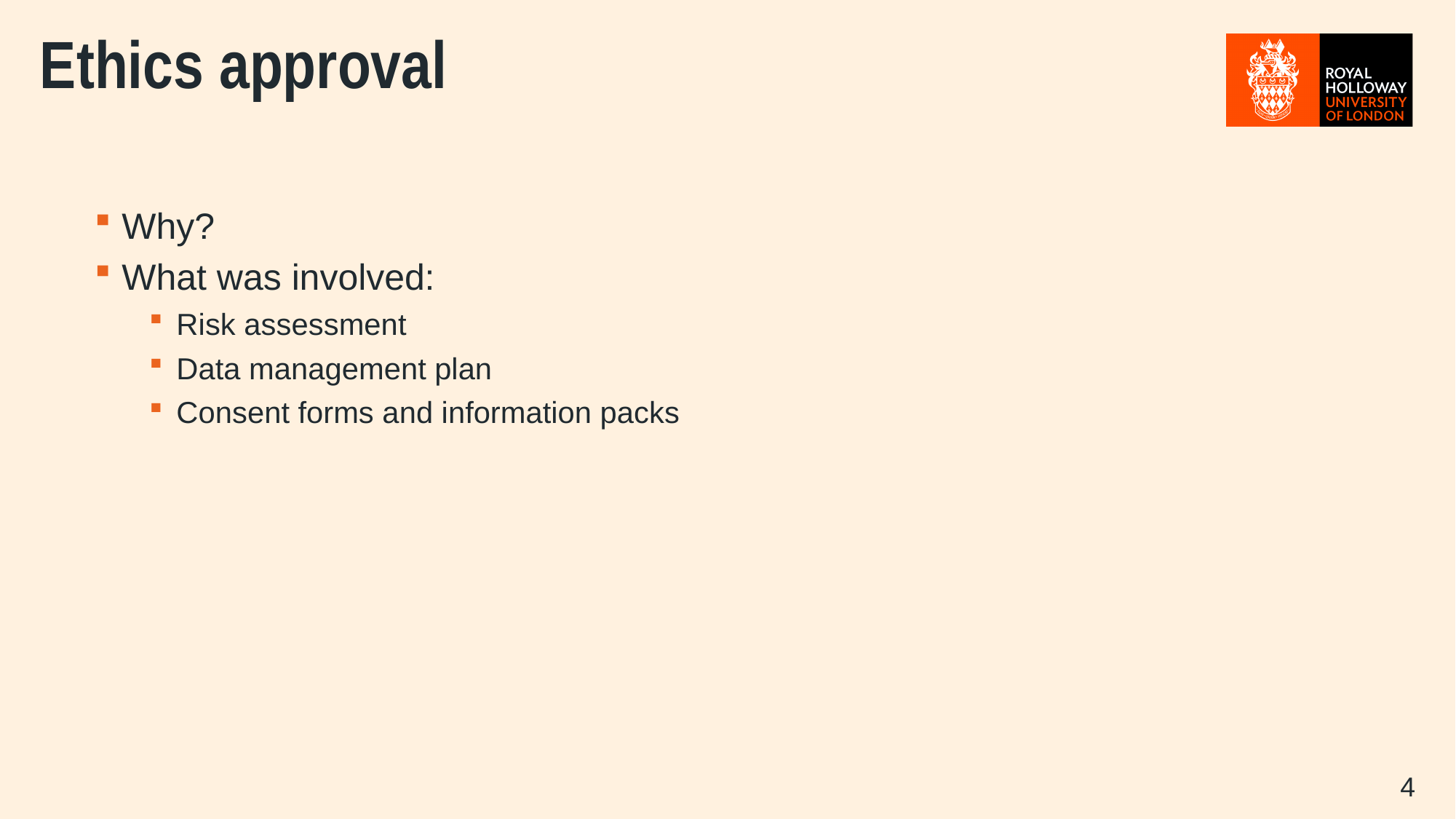

# Ethics approval
Why?
What was involved:
Risk assessment
Data management plan
Consent forms and information packs

4